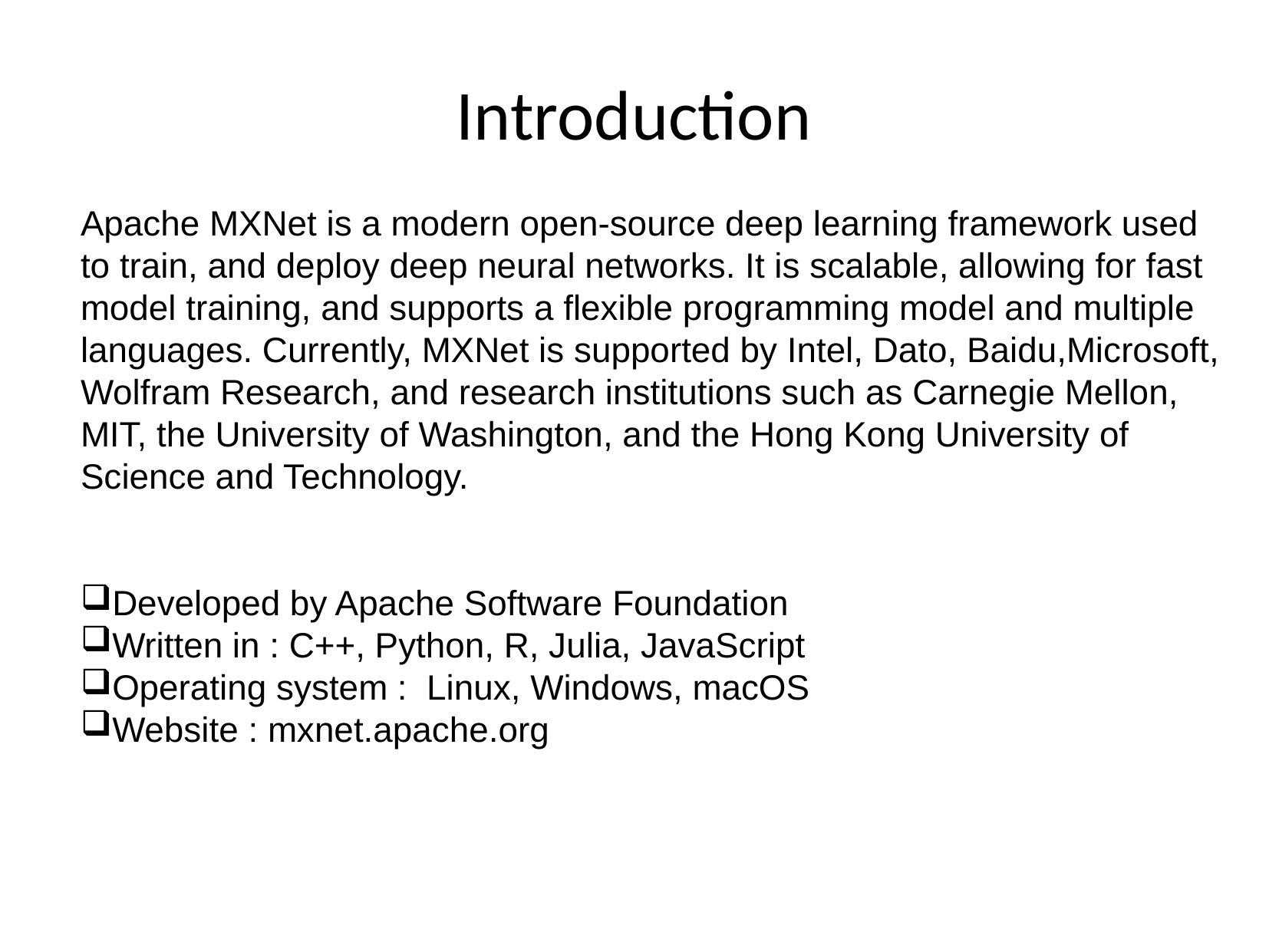

Introduction

Apache MXNet is a modern open-source deep learning framework used to train, and deploy deep neural networks. It is scalable, allowing for fast model training, and supports a flexible programming model and multiple languages. Currently, MXNet is supported by Intel, Dato, Baidu,Microsoft, Wolfram Research, and research institutions such as Carnegie Mellon, MIT, the University of Washington, and the Hong Kong University of Science and Technology.

Developed by Apache Software Foundation
Written in : C++, Python, R, Julia, JavaScript
Operating system :  Linux, Windows, macOS
Website : mxnet.apache.org